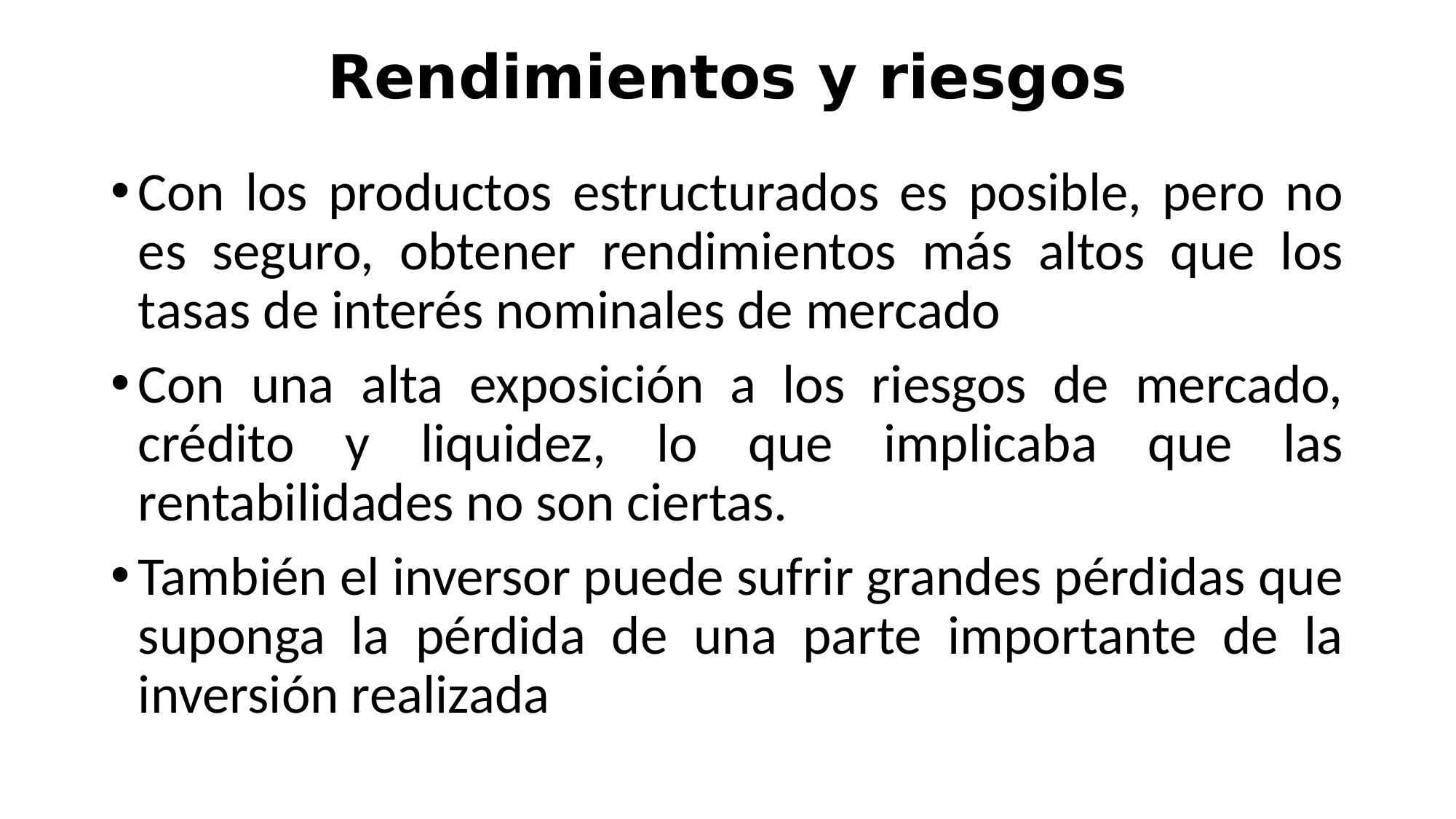

# Rendimientos y riesgos
Con los productos estructurados es posible, pero no es seguro, obtener rendimientos más altos que los tasas de interés nominales de mercado
Con una alta exposición a los riesgos de mercado, crédito y liquidez, lo que implicaba que las rentabilidades no son ciertas.
También el inversor puede sufrir grandes pérdidas que suponga la pérdida de una parte importante de la inversión realizada